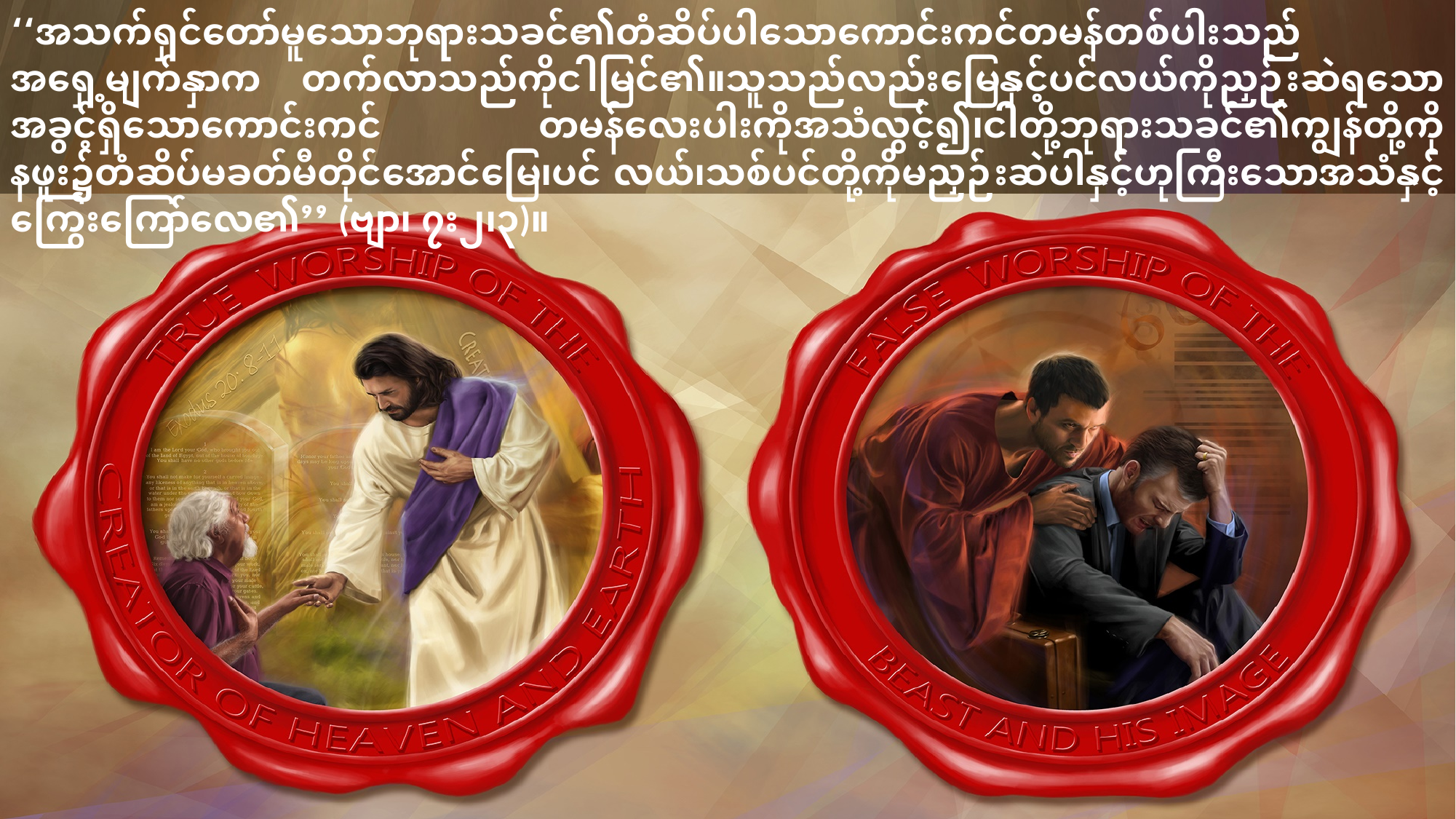

‘‘အသက်ရှင်တော်မူသောဘုရားသခင်၏တံဆိပ်ပါသောကောင်းကင်တမန်တစ်ပါးသည်အရှေ့မျက်နှာက တက်လာသည်ကိုငါမြင်၏။သူသည်လည်းမြေနှင့်ပင်လယ်ကိုညှဉ်းဆဲရသောအခွင့်ရှိသောကောင်းကင် တမန်လေးပါးကိုအသံလွင့်၍၊ငါတို့ဘုရားသခင်၏ကျွန်တို့ကိုနဖူး၌တံဆိပ်မခတ်မီတိုင်အောင်မြေ၊ပင် လယ်၊သစ်ပင်တို့ကိုမညှဉ်းဆဲပါနှင့်ဟုကြီးသောအသံနှင့်ကြွေးကြော်လေ၏’’ (ဗျာ၊ ၇း၂၊၃)။